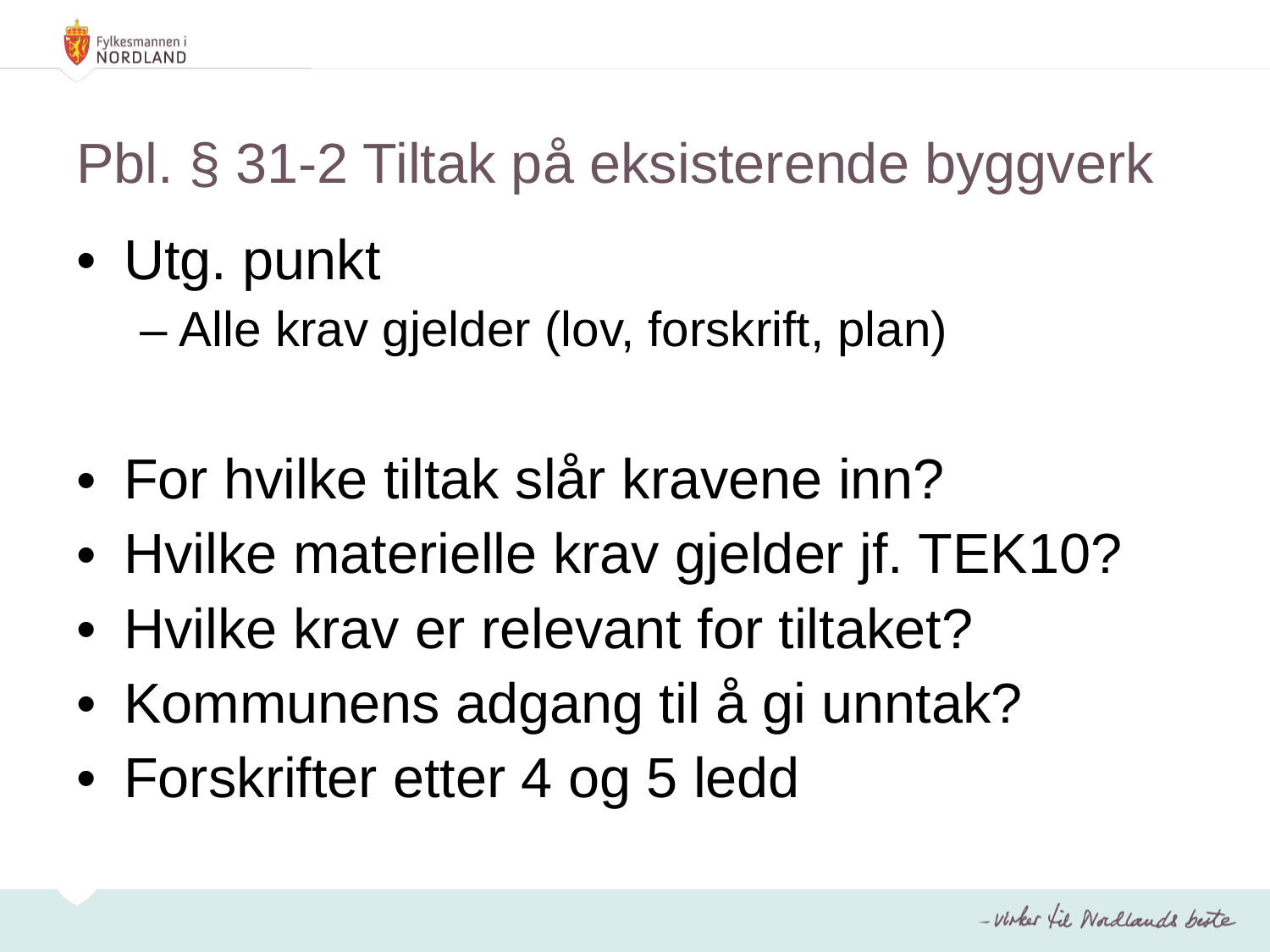

# Pbl. § 31-2 Tiltak på eksisterende byggverk
Utg. punkt
Alle krav gjelder (lov, forskrift, plan)

For hvilke tiltak slår kravene inn?
Hvilke materielle krav gjelder jf. TEK10?
Hvilke krav er relevant for tiltaket?
Kommunens adgang til å gi unntak?
Forskrifter etter 4 og 5 ledd